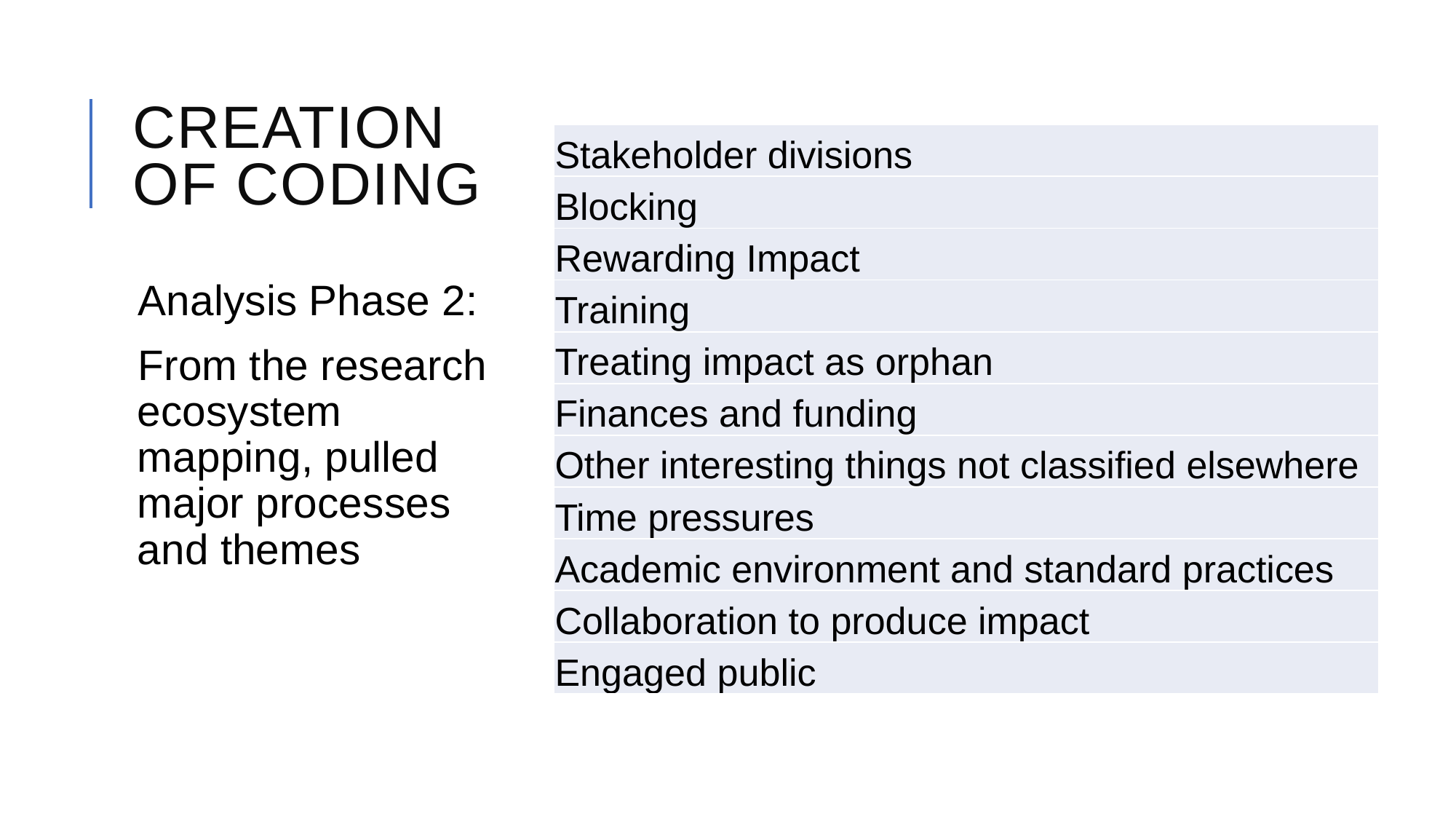

# Creation of Coding
| Stakeholder divisions |
| --- |
| Blocking |
| Rewarding Impact |
| Training |
| Treating impact as orphan |
| Finances and funding |
| Other interesting things not classified elsewhere |
| Time pressures |
| Academic environment and standard practices |
| Collaboration to produce impact |
| Engaged public |
Analysis Phase 2:
From the research ecosystem mapping, pulled major processes and themes